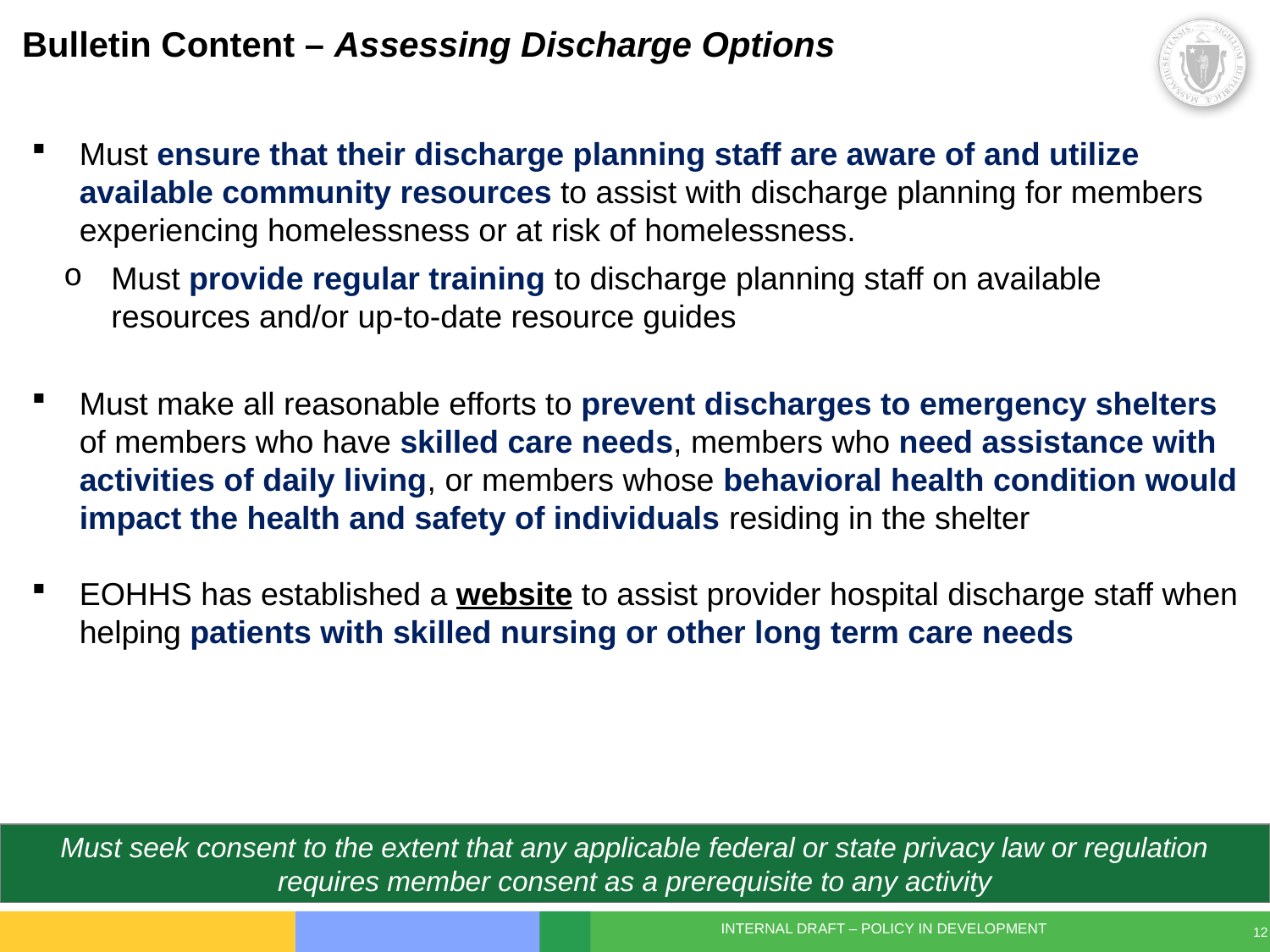

# Bulletin Content – Assessing Discharge Options
Must ensure that their discharge planning staff are aware of and utilize available community resources to assist with discharge planning for members experiencing homelessness or at risk of homelessness.
Must provide regular training to discharge planning staff on available resources and/or up-to-date resource guides

Must make all reasonable efforts to prevent discharges to emergency shelters of members who have skilled care needs, members who need assistance with activities of daily living, or members whose behavioral health condition would impact the health and safety of individuals residing in the shelter

EOHHS has established a website to assist provider hospital discharge staff when helping patients with skilled nursing or other long term care needs
Must seek consent to the extent that any applicable federal or state privacy law or regulation requires member consent as a prerequisite to any activity